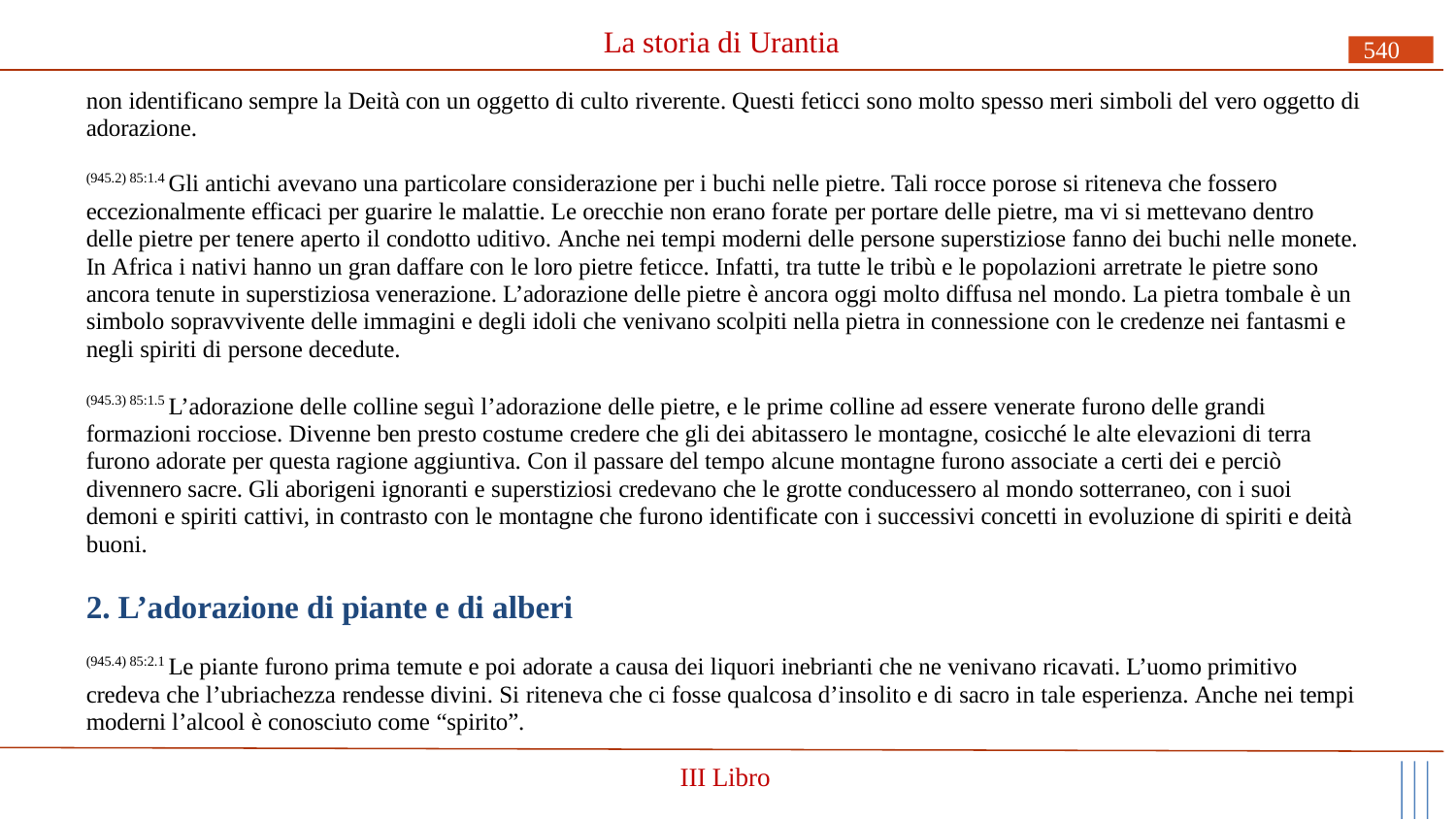

# La storia di Urantia
540

non identificano sempre la Deità con un oggetto di culto riverente. Questi feticci sono molto spesso meri simboli del vero oggetto di  adorazione.

(945.2) 85:1.4 Gli antichi avevano una particolare considerazione per i buchi nelle pietre. Tali rocce porose si riteneva che fossero  eccezionalmente efficaci per guarire le malattie. Le orecchie non erano forate per portare delle pietre, ma vi si mettevano dentro  delle pietre per tenere aperto il condotto uditivo. Anche nei tempi moderni delle persone superstiziose fanno dei buchi nelle monete.  In Africa i nativi hanno un gran daffare con le loro pietre feticce. Infatti, tra tutte le tribù e le popolazioni arretrate le pietre sono  ancora tenute in superstiziosa venerazione. L’adorazione delle pietre è ancora oggi molto diffusa nel mondo. La pietra tombale è un  simbolo sopravvivente delle immagini e degli idoli che venivano scolpiti nella pietra in connessione con le credenze nei fantasmi e  negli spiriti di persone decedute.

(945.3) 85:1.5 L’adorazione delle colline seguì l’adorazione delle pietre, e le prime colline ad essere venerate furono delle grandi  formazioni rocciose. Divenne ben presto costume credere che gli dei abitassero le montagne, cosicché le alte elevazioni di terra  furono adorate per questa ragione aggiuntiva. Con il passare del tempo alcune montagne furono associate a certi dei e perciò  divennero sacre. Gli aborigeni ignoranti e superstiziosi credevano che le grotte conducessero al mondo sotterraneo, con i suoi  demoni e spiriti cattivi, in contrasto con le montagne che furono identificate con i successivi concetti in evoluzione di spiriti e deità  buoni.

2. L’adorazione di piante e di alberi
(945.4) 85:2.1 Le piante furono prima temute e poi adorate a causa dei liquori inebrianti che ne venivano ricavati. L’uomo primitivo  credeva che l’ubriachezza rendesse divini. Si riteneva che ci fosse qualcosa d’insolito e di sacro in tale esperienza. Anche nei tempi  moderni l’alcool è conosciuto come “spirito”.

III Libro